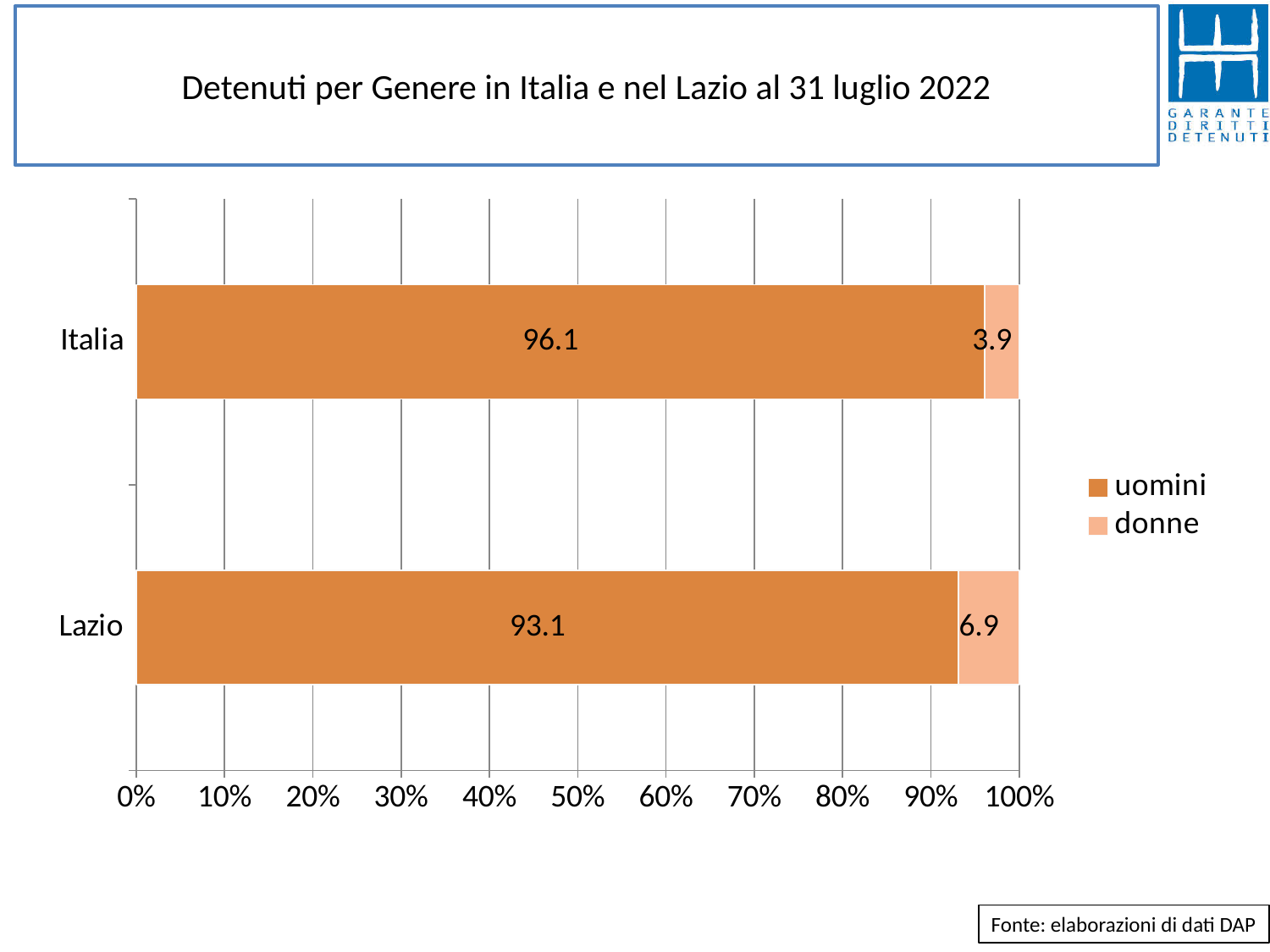

# Detenuti per Genere in Italia e nel Lazio al 31 luglio 2022

### Chart

| Category | uomini  | donne |
|---|---|---|
| Lazio | 93.13640312771503 | 6.86359687228497 |
| Italia | 96.11306135069754 | 3.8869386493024605 |
Fonte: elaborazioni di dati DAP